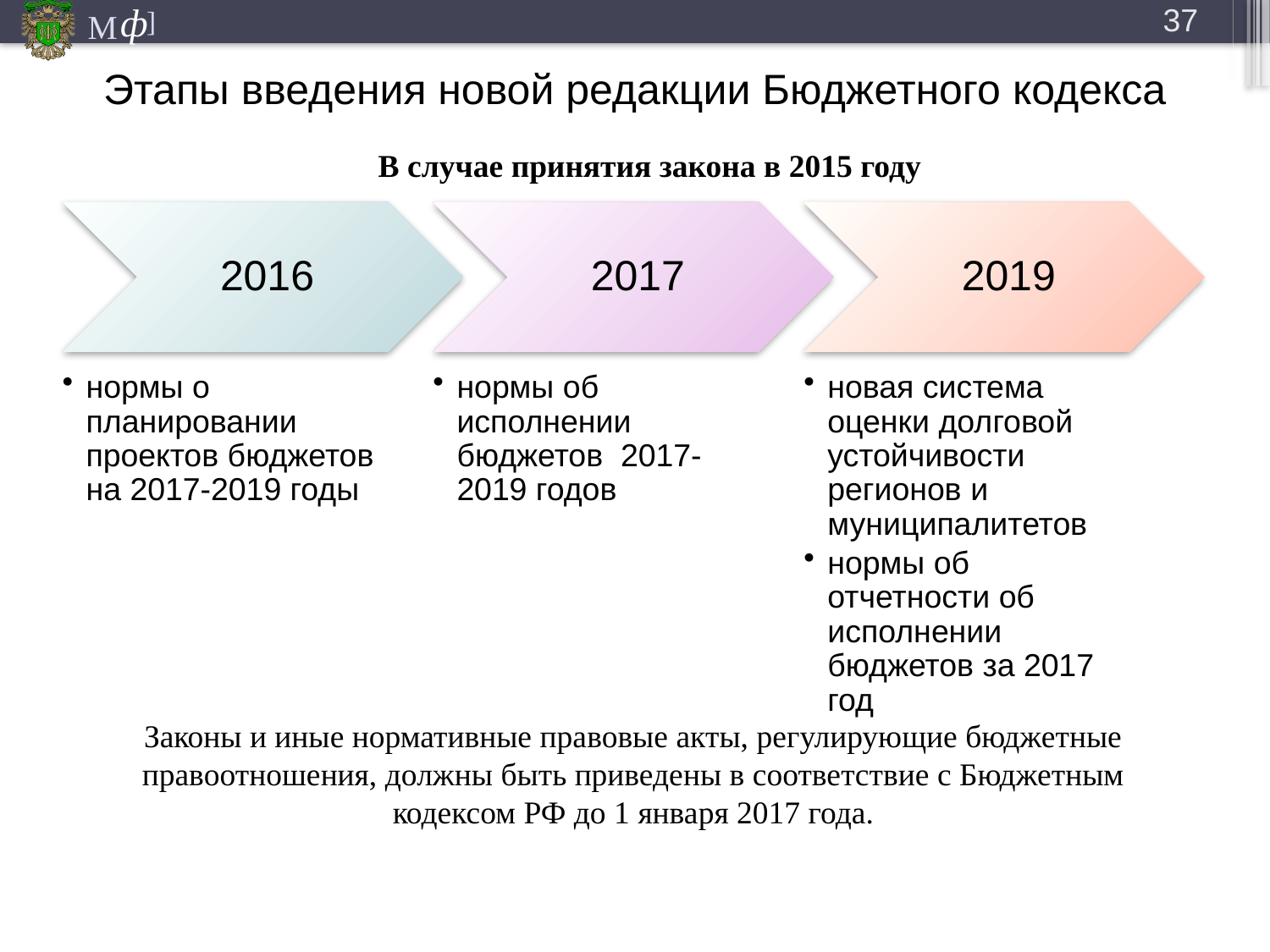

37
# Этапы введения новой редакции Бюджетного кодекса
В случае принятия закона в 2015 году
2016
нормы о планировании проектов бюджетов на 2017-2019 годы
2017
нормы об исполнении бюджетов  2017-2019 годов
2019
новая система оценки долговой устойчивости регионов и муниципалитетов
нормы об отчетности об исполнении бюджетов за 2017 год
Законы и иные нормативные правовые акты, регулирующие бюджетные правоотношения, должны быть приведены в соответствие с Бюджетным кодексом РФ до 1 января 2017 года.